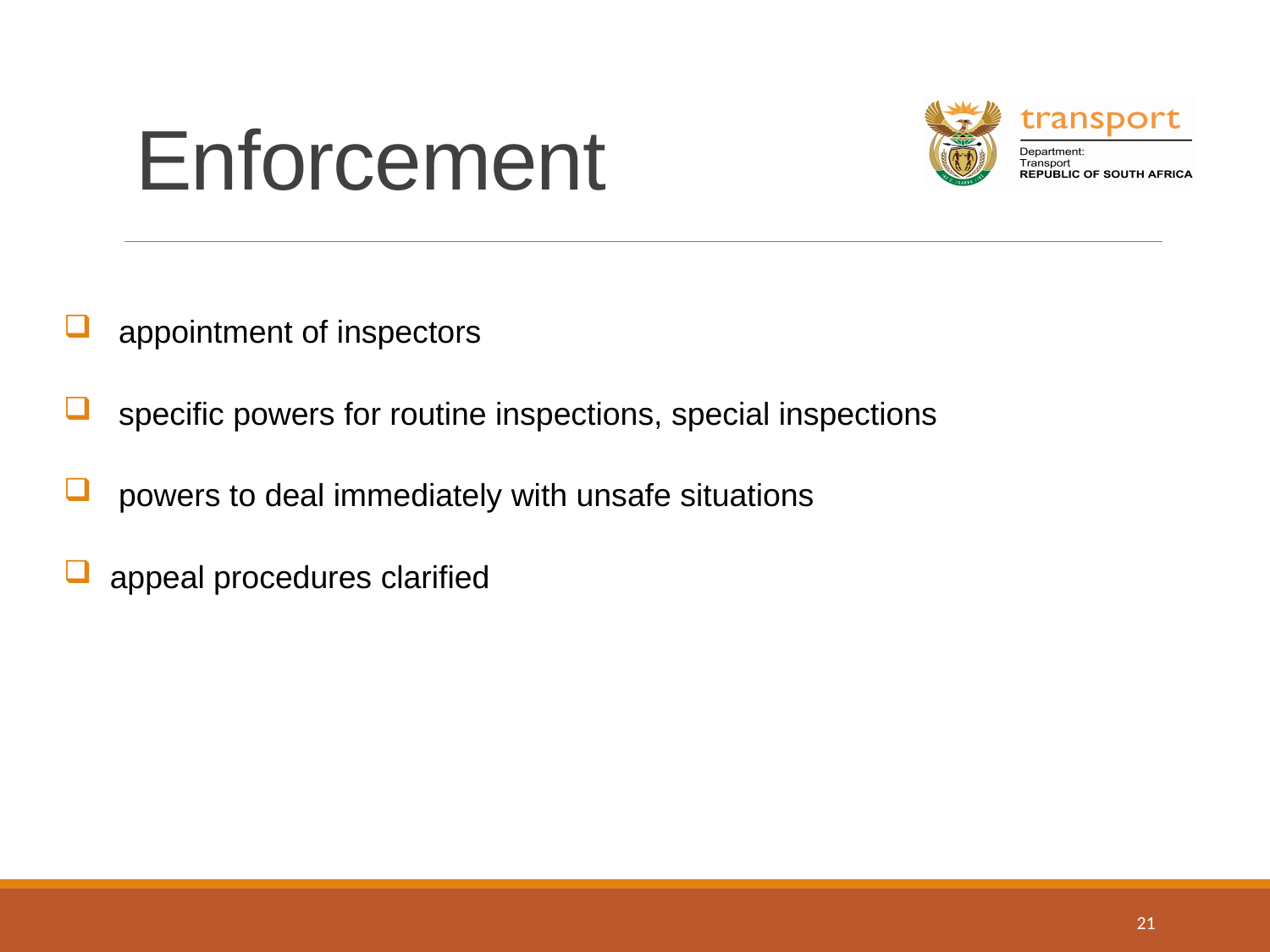

# Enforcement
   appointment of inspectors
   specific powers for routine inspections, special inspections
   powers to deal immediately with unsafe situations
  appeal procedures clarified

21